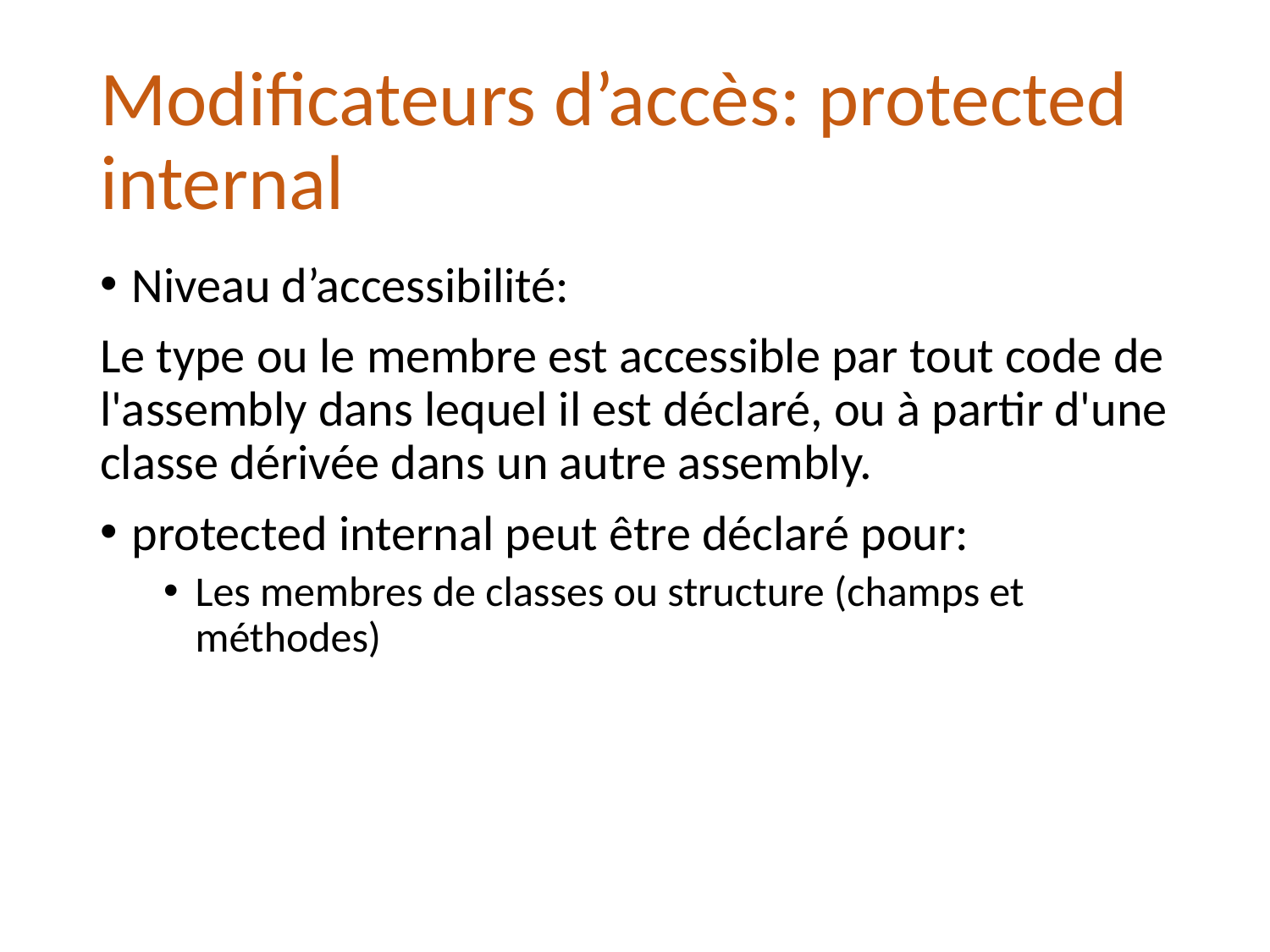

# Modificateurs d’accès: protected internal
Niveau d’accessibilité:
Le type ou le membre est accessible par tout code de l'assembly dans lequel il est déclaré, ou à partir d'une classe dérivée dans un autre assembly.
protected internal peut être déclaré pour:
Les membres de classes ou structure (champs et méthodes)